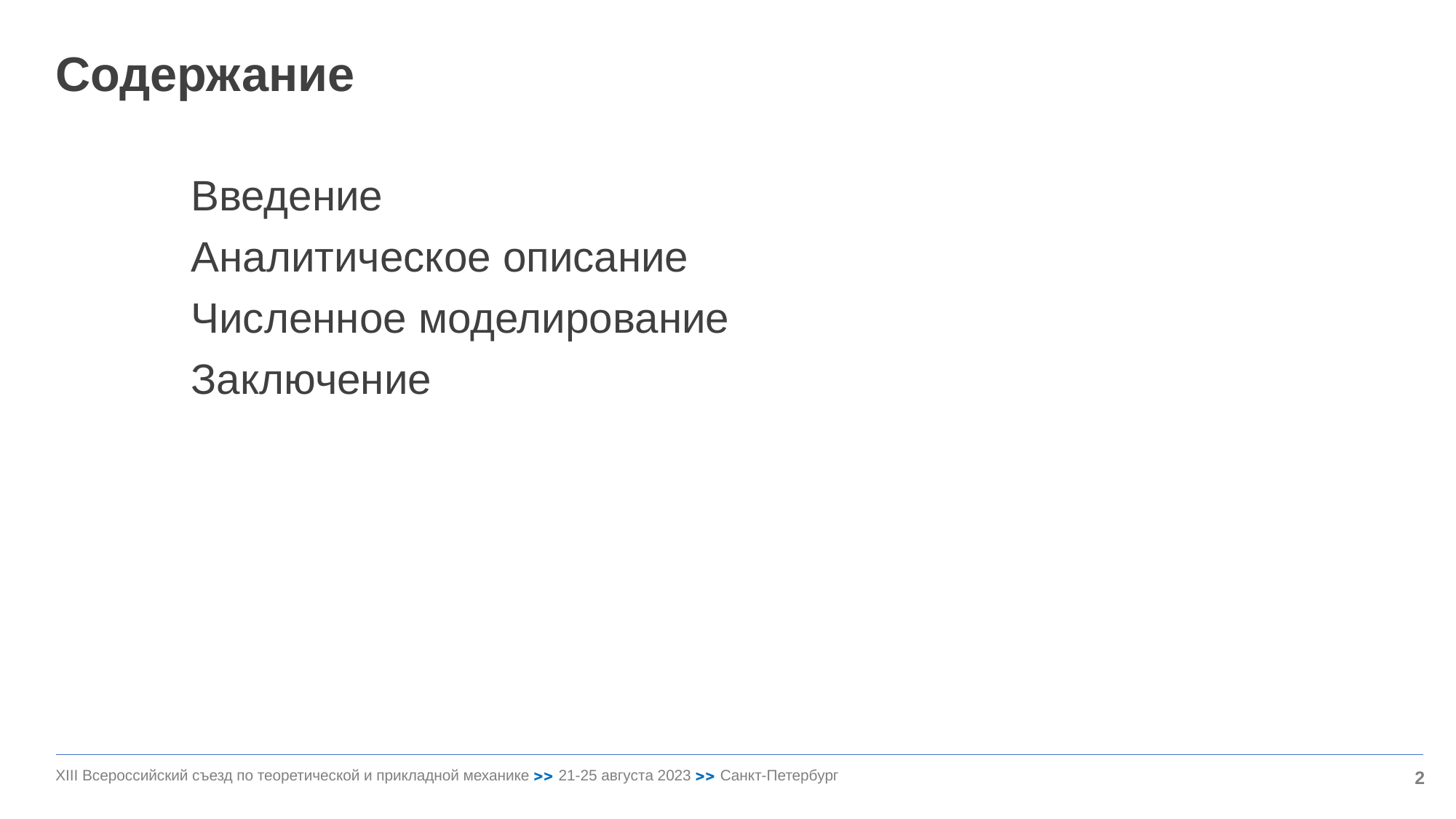

# Содержание
Введение
Аналитическое описание
Численное моделирование
Заключение

2